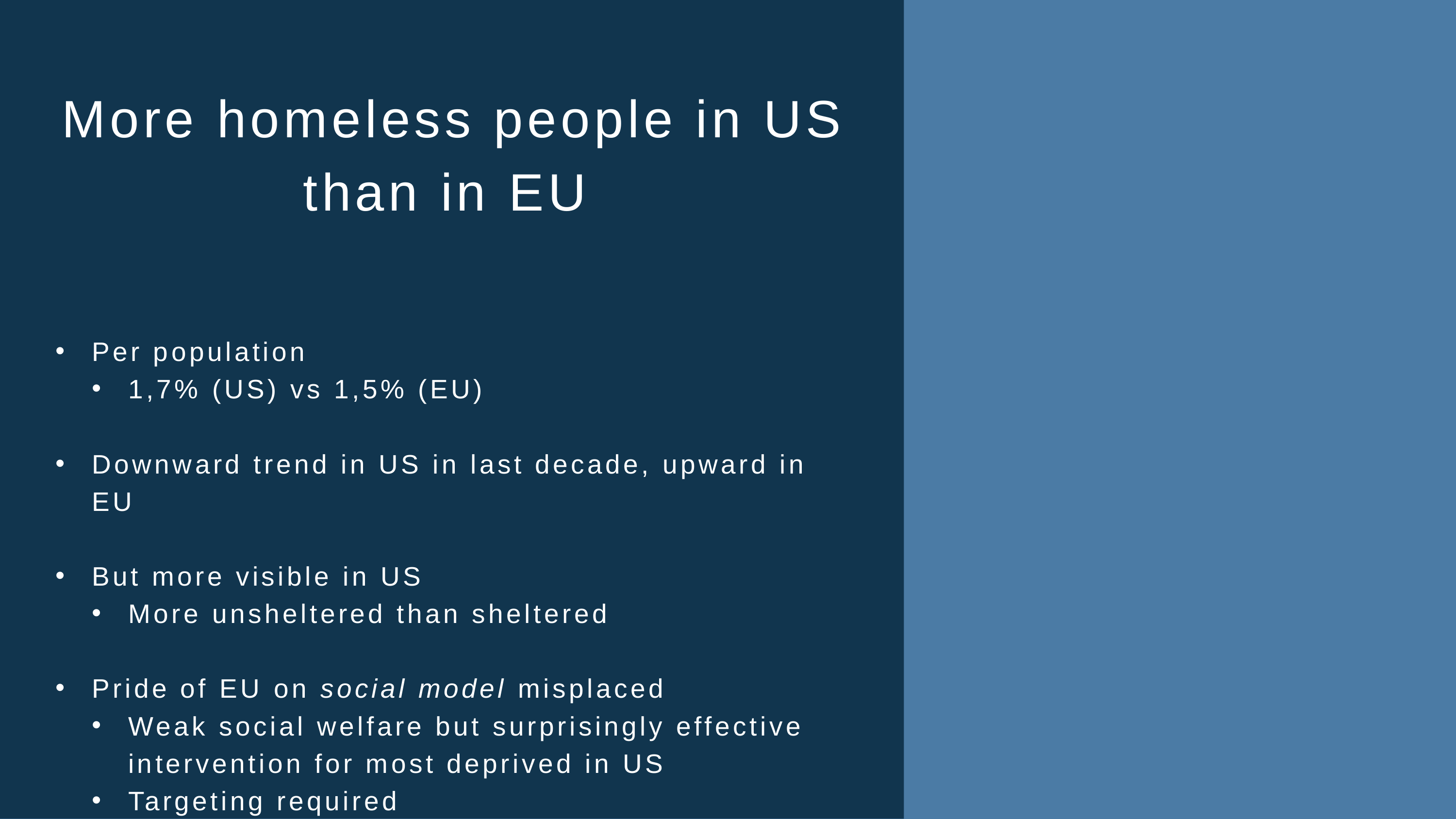

More homeless people in US than in EU

Per population
1,7% (US) vs 1,5% (EU)

Downward trend in US in last decade, upward in EU

But more visible in US
More unsheltered than sheltered

Pride of EU on social model misplaced
Weak social welfare but surprisingly effective intervention for most deprived in US
Targeting required